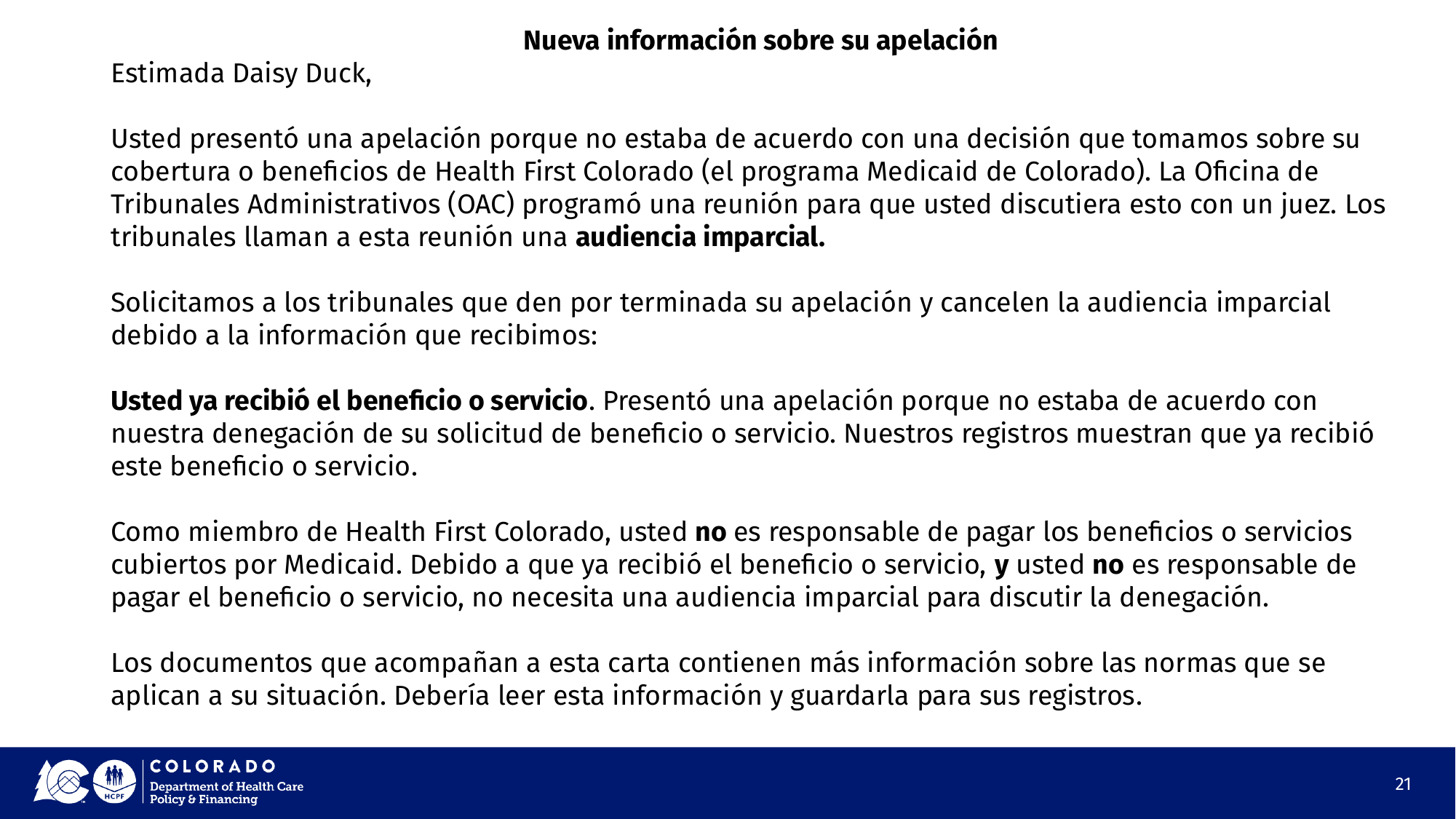

Nueva información sobre su apelación
Estimada Daisy Duck,

Usted presentó una apelación porque no estaba de acuerdo con una decisión que tomamos sobre su cobertura o beneficios de Health First Colorado (el programa Medicaid de Colorado). La Oficina de Tribunales Administrativos (OAC) programó una reunión para que usted discutiera esto con un juez. Los tribunales llaman a esta reunión una audiencia imparcial.

Solicitamos a los tribunales que den por terminada su apelación y cancelen la audiencia imparcial debido a la información que recibimos:

Usted ya recibió el beneficio o servicio. Presentó una apelación porque no estaba de acuerdo con nuestra denegación de su solicitud de beneficio o servicio. Nuestros registros muestran que ya recibió este beneficio o servicio.

Como miembro de Health First Colorado, usted no es responsable de pagar los beneficios o servicios cubiertos por Medicaid. Debido a que ya recibió el beneficio o servicio, y usted no es responsable de pagar el beneficio o servicio, no necesita una audiencia imparcial para discutir la denegación.

Los documentos que acompañan a esta carta contienen más información sobre las normas que se aplican a su situación. Debería leer esta información y guardarla para sus registros.
21